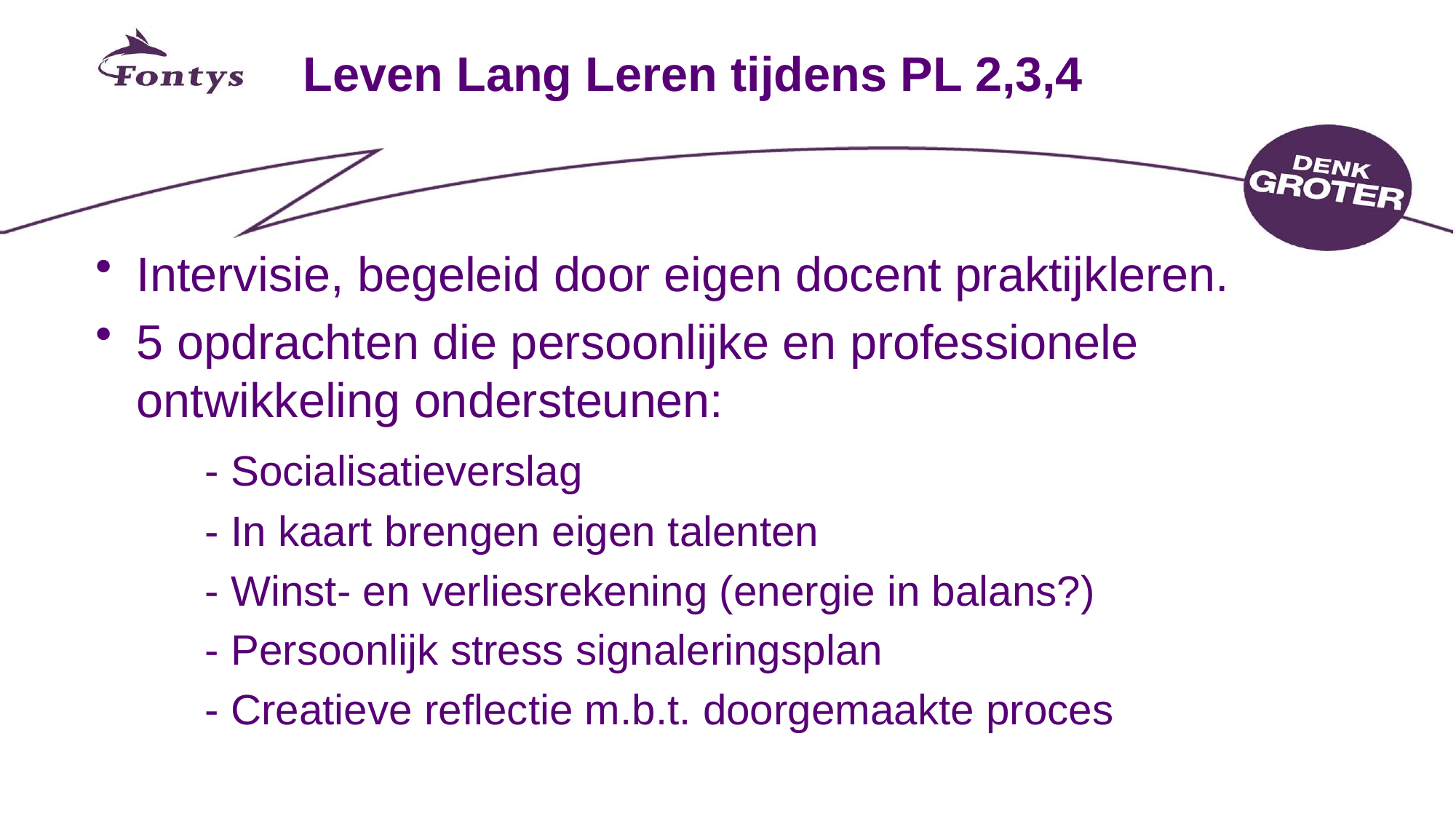

# Leven Lang Leren tijdens PL 2,3,4
Intervisie, begeleid door eigen docent praktijkleren.
5 opdrachten die persoonlijke en professionele ontwikkeling ondersteunen:
	- Socialisatieverslag
	- In kaart brengen eigen talenten
	- Winst- en verliesrekening (energie in balans?)
	- Persoonlijk stress signaleringsplan
	- Creatieve reflectie m.b.t. doorgemaakte proces